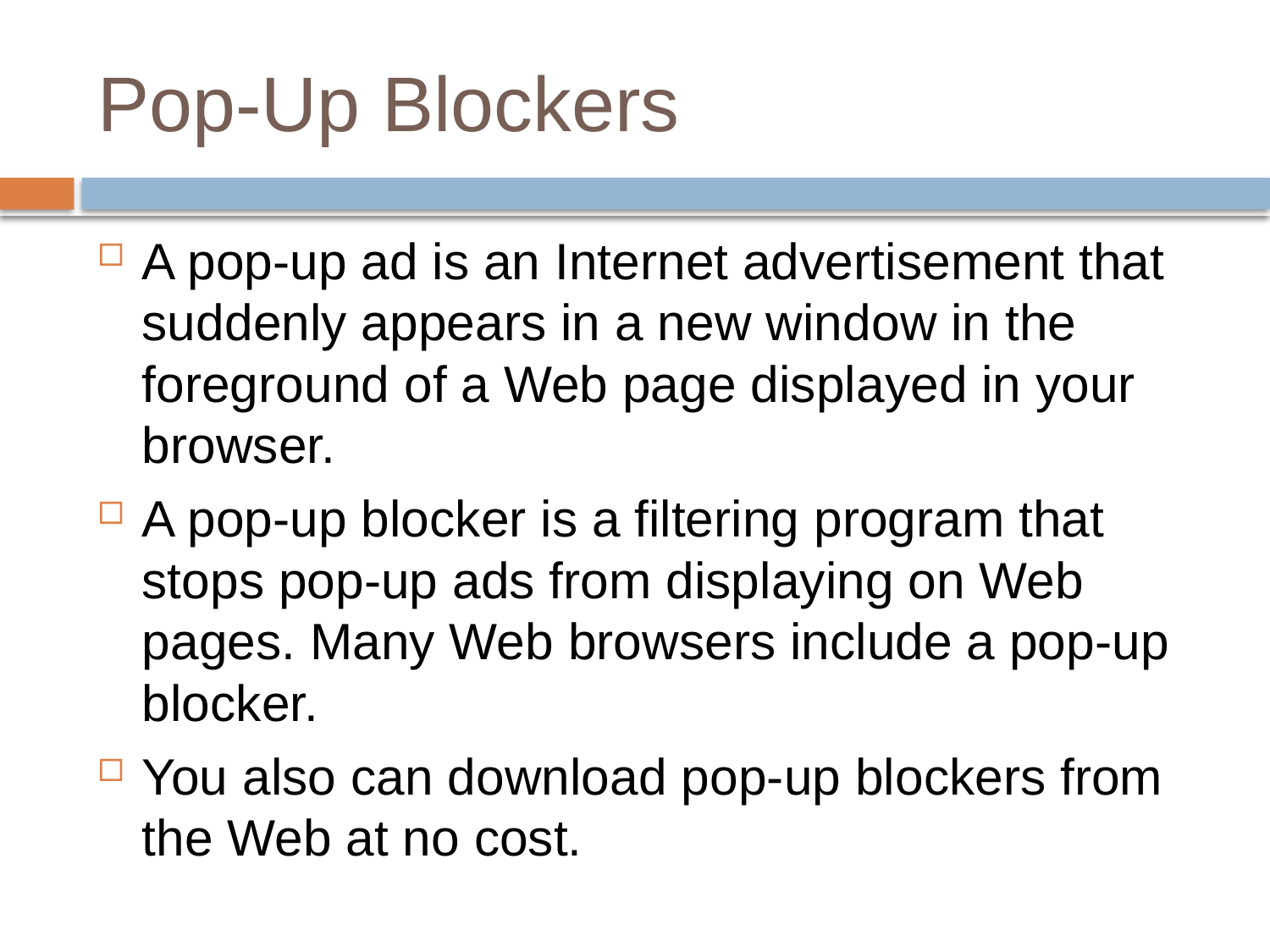

# Pop-Up Blockers
A pop-up ad is an Internet advertisement that suddenly appears in a new window in the foreground of a Web page displayed in your browser.
A pop-up blocker is a filtering program that stops pop-up ads from displaying on Web pages. Many Web browsers include a pop-up blocker.
You also can download pop-up blockers from the Web at no cost.